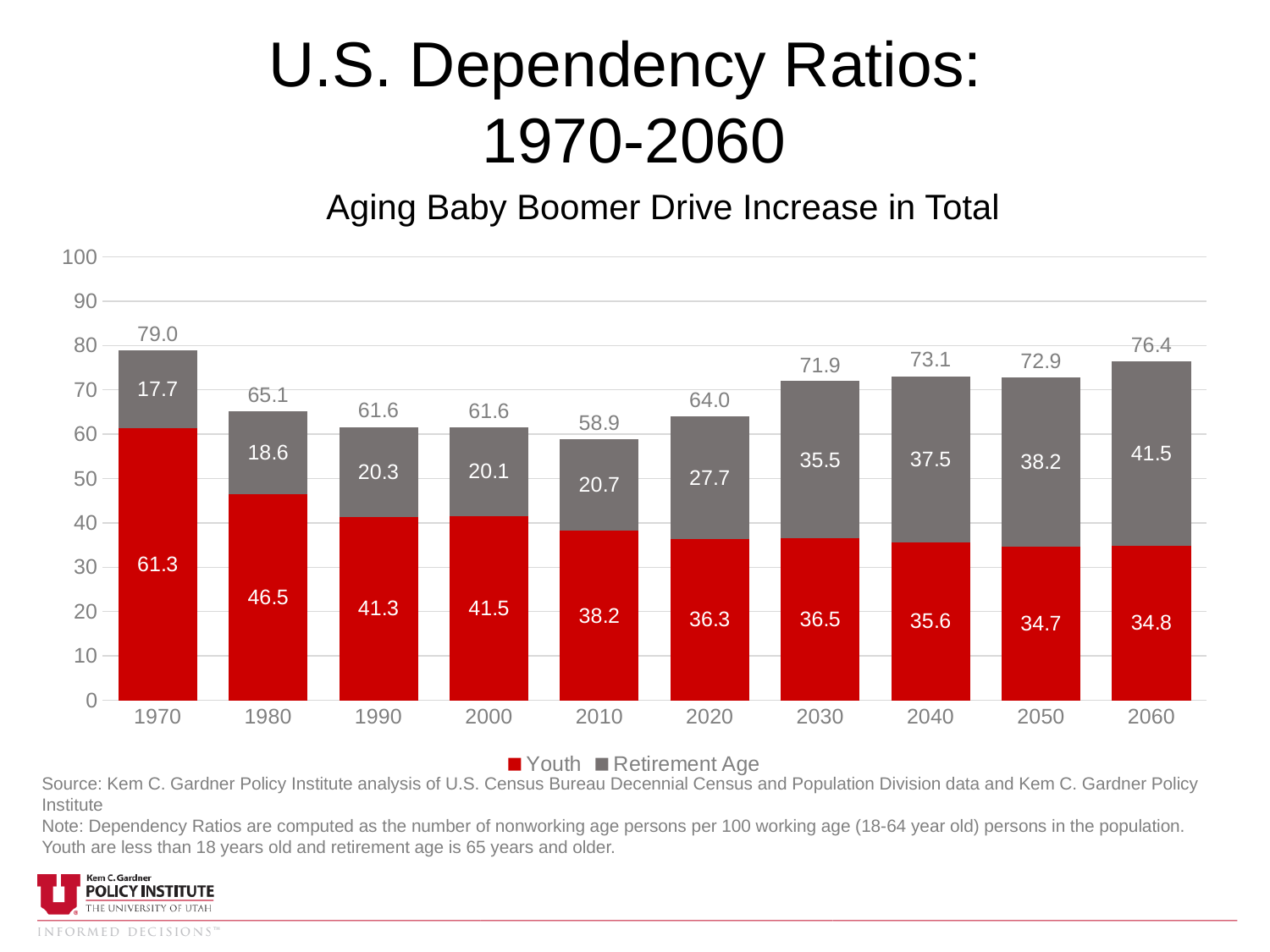

U.S. Dependency Ratios:
1970-2060
Aging Baby Boomer Drive Increase in Total

### Chart

| Category | Youth | Retirement Age | Total |
|---|---|---|---|
| 1970 | 61.310485 | 17.664468 | 78.974954 |
| 1980 | 46.454606 | 18.616411 | 65.071017 |
| 1990 | 41.33819 | 20.304886 | 61.643077 |
| 2000 | 41.515637 | 20.094457 | 61.610094 |
| 2010 | 38.179599 | 20.725062 | 58.904661000000004 |
| 2020 | 36.349015 | 27.676111 | 64.025126 |
| 2030 | 36.490417 | 35.454163 | 71.94458 |
| 2040 | 35.588784 | 37.481906 | 73.07069 |
| 2050 | 34.666991 | 38.185416 | 72.852407 |
| 2060 | 34.829174 | 41.53824 | 76.367414 |
Source: Kem C. Gardner Policy Institute analysis of U.S. Census Bureau Decennial Census and Population Division data and Kem C. Gardner Policy Institute
Note: Dependency Ratios are computed as the number of nonworking age persons per 100 working age (18-64 year old) persons in the population. Youth are less than 18 years old and retirement age is 65 years and older.